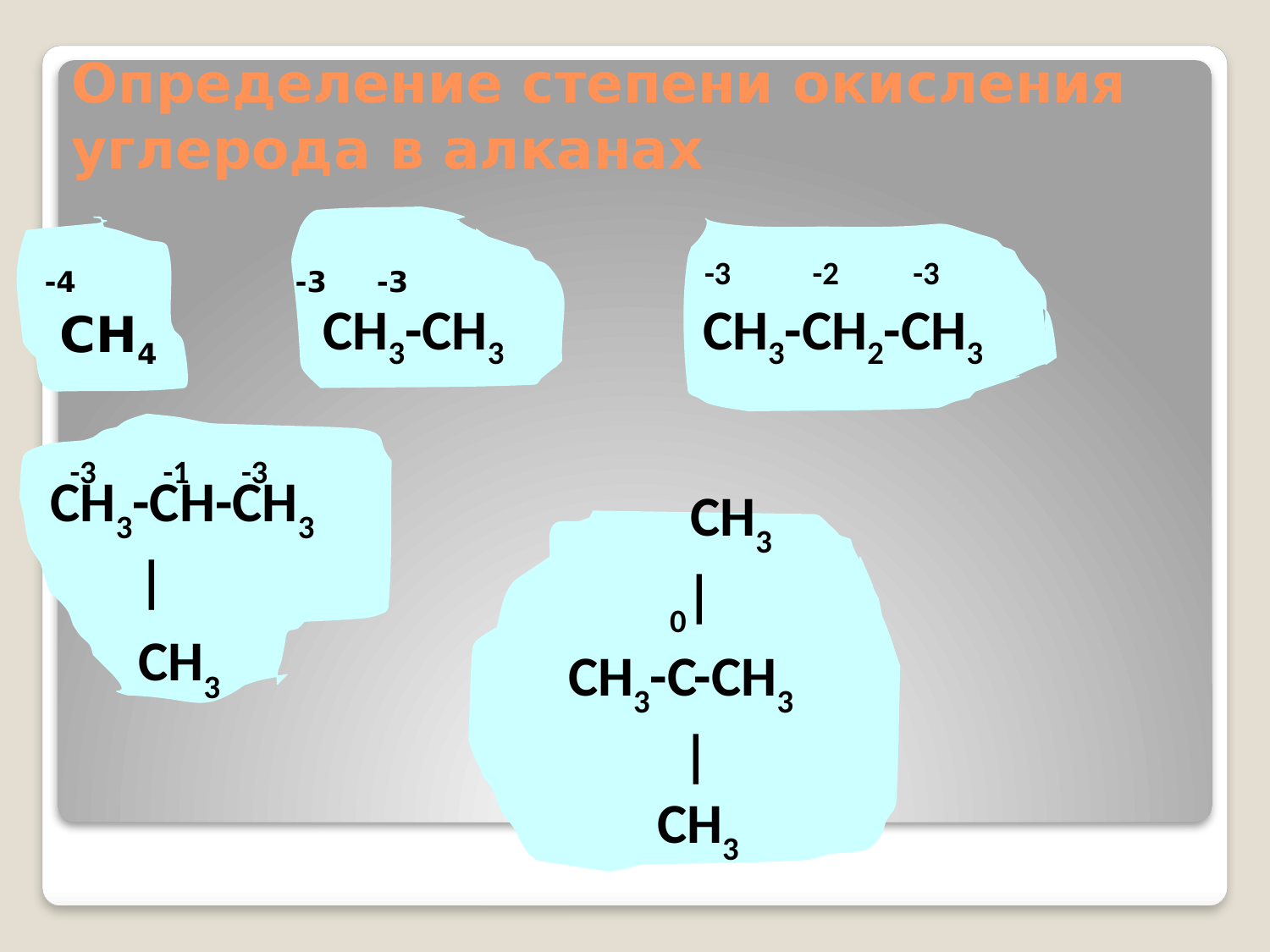

# Определение степени окисления углерода в алканах

 -3           -2          -3

  -4                      -3     -3
  CH4
 CH3-CH3
CH3-CH2-CH3
     -3         -1       -3

   CH3-CH-CH3
                 |
                 CH3
                  CH3
        0|
CH3-C-CH3
         |
       CH3